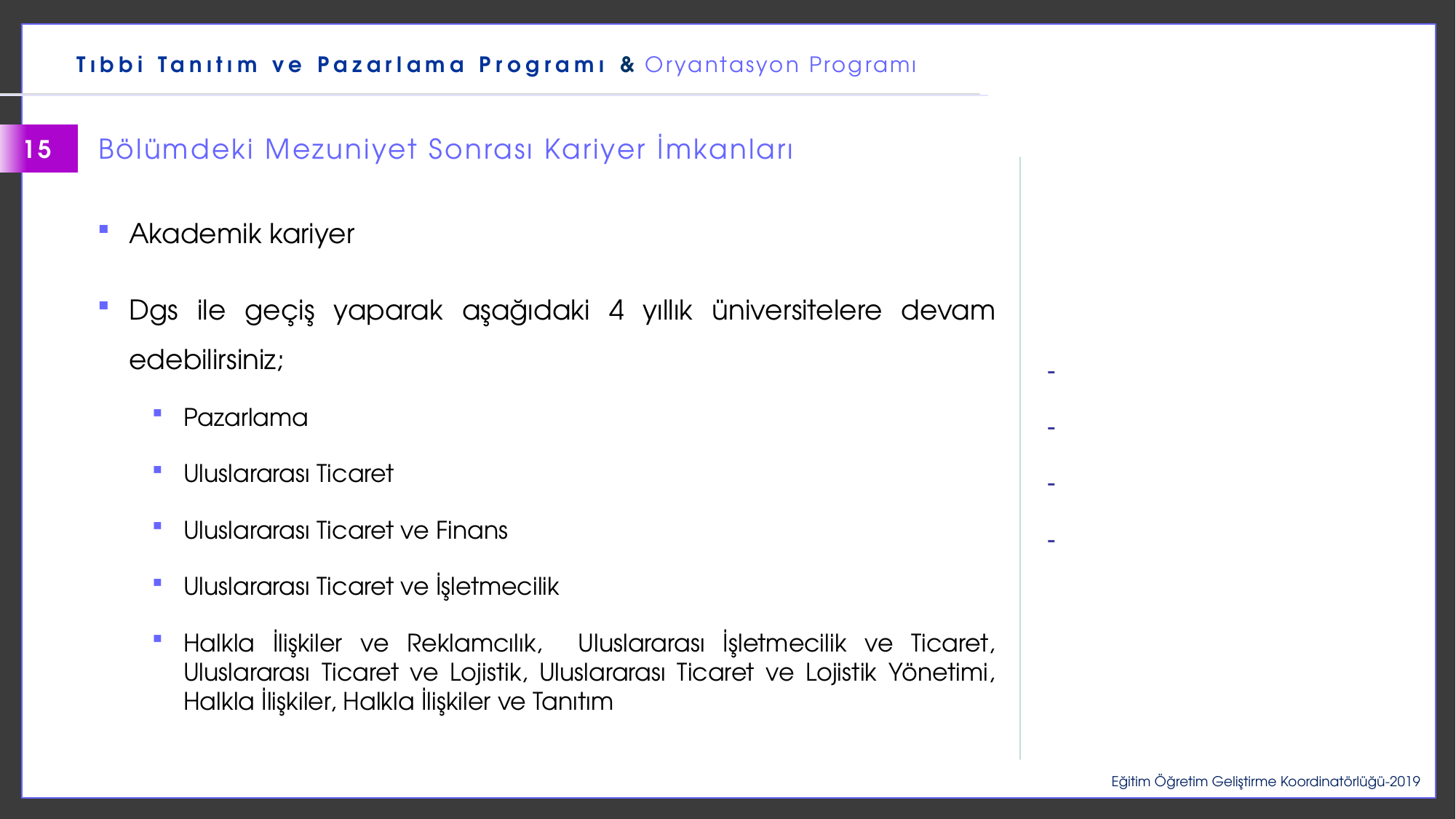

Tıbbi Tanıtım ve Pazarlama Programı & Oryantasyon Programı
Bölümdeki Mezuniyet Sonrası Kariyer İmkanları
15
Akademik kariyer
Dgs ile geçiş yaparak aşağıdaki 4 yıllık üniversitelere devam edebilirsiniz;
Pazarlama
Uluslararası Ticaret
Uluslararası Ticaret ve Finans
Uluslararası Ticaret ve İşletmecilik
Halkla İlişkiler ve Reklamcılık,  Uluslararası İşletmecilik ve Ticaret, Uluslararası Ticaret ve Lojistik, Uluslararası Ticaret ve Lojistik Yönetimi, Halkla İlişkiler, Halkla İlişkiler ve Tanıtım

Eğitim Öğretim Geliştirme Koordinatörlüğü-2019